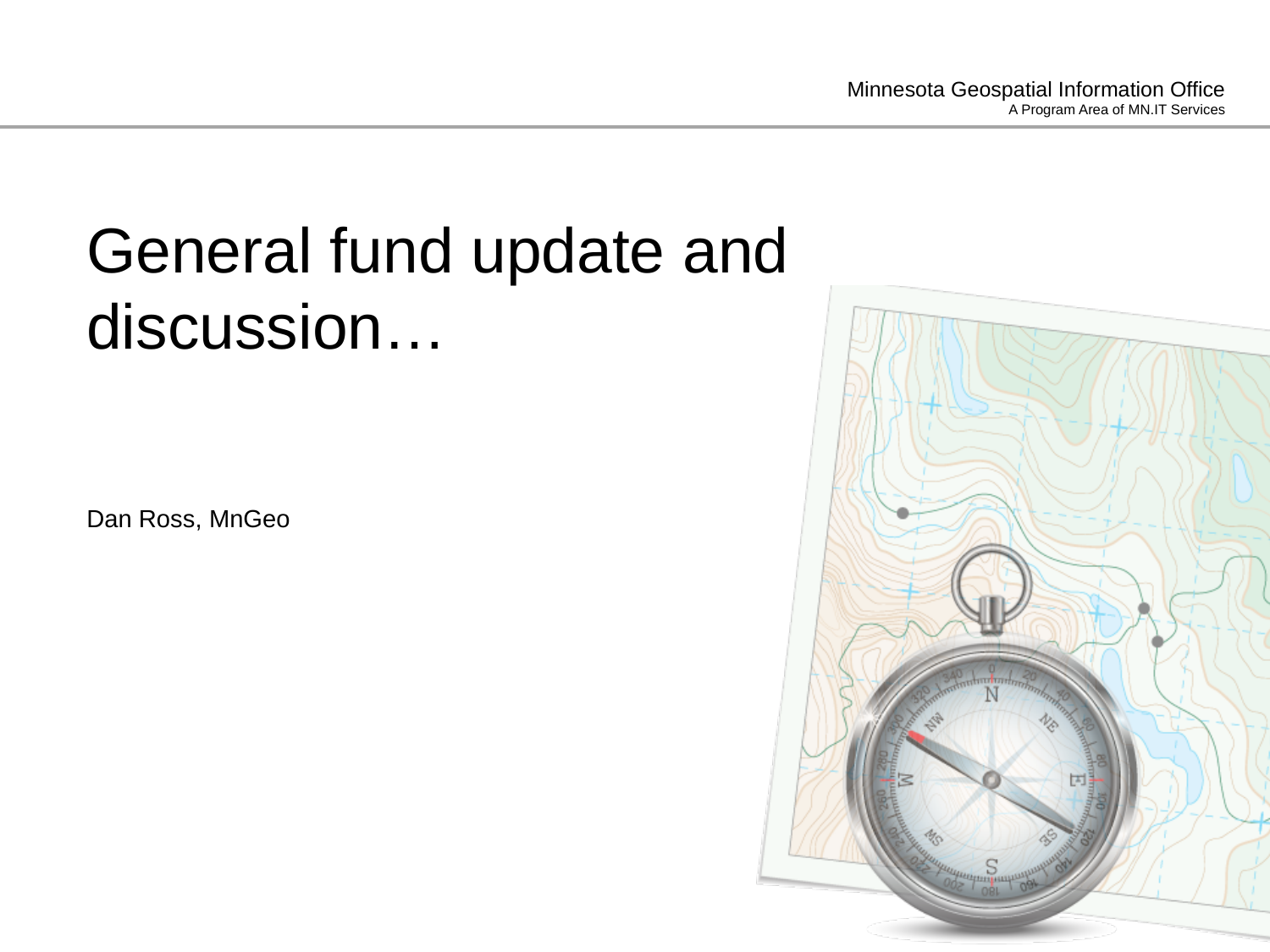

# General fund update and discussion…
Dan Ross, MnGeo